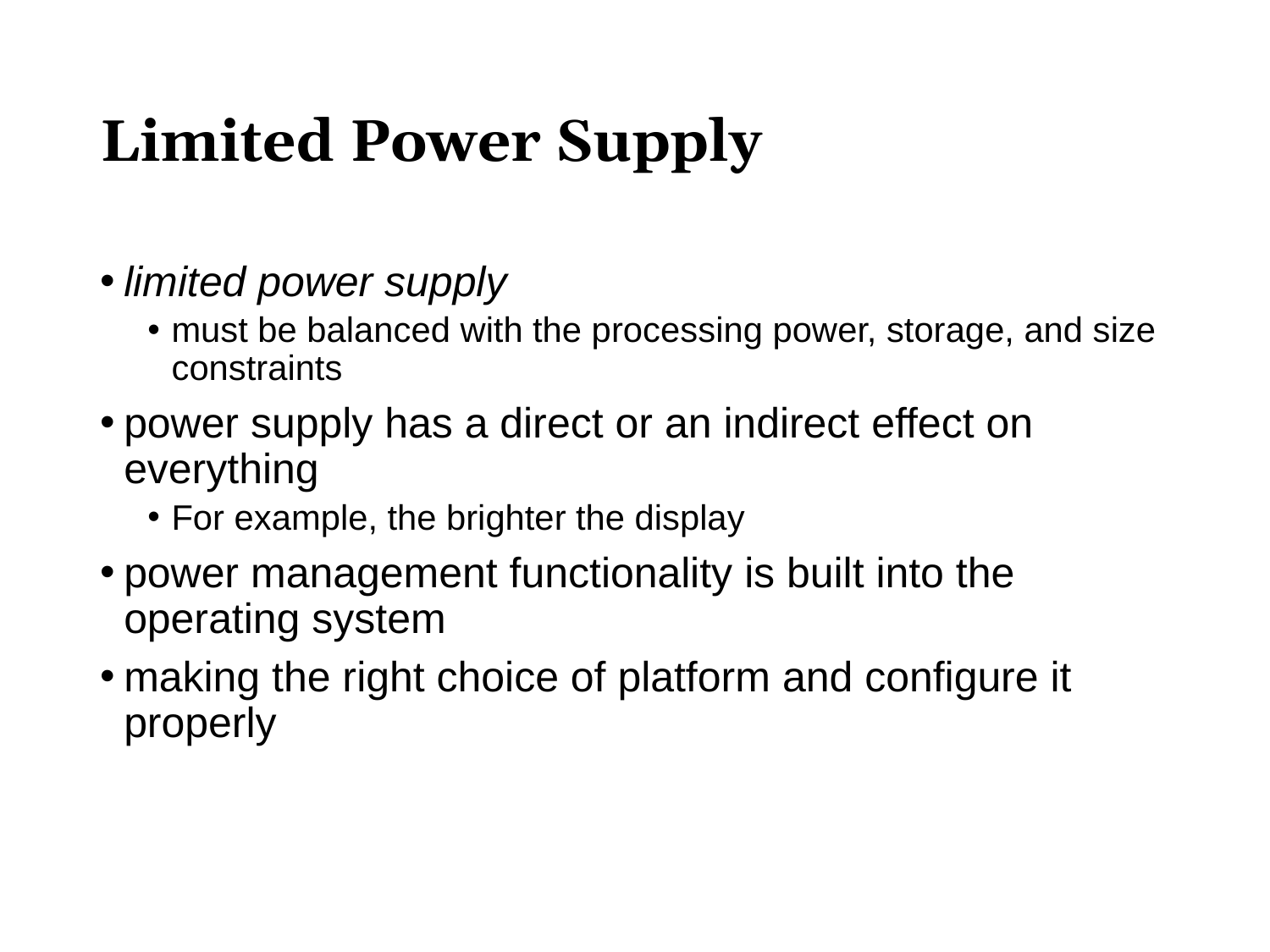

# Limited Power Supply
limited power supply
must be balanced with the processing power, storage, and size
constraints
power supply has a direct or an indirect effect on everything
For example, the brighter the display
power management functionality is built into the operating system
making the right choice of platform and configure it properly